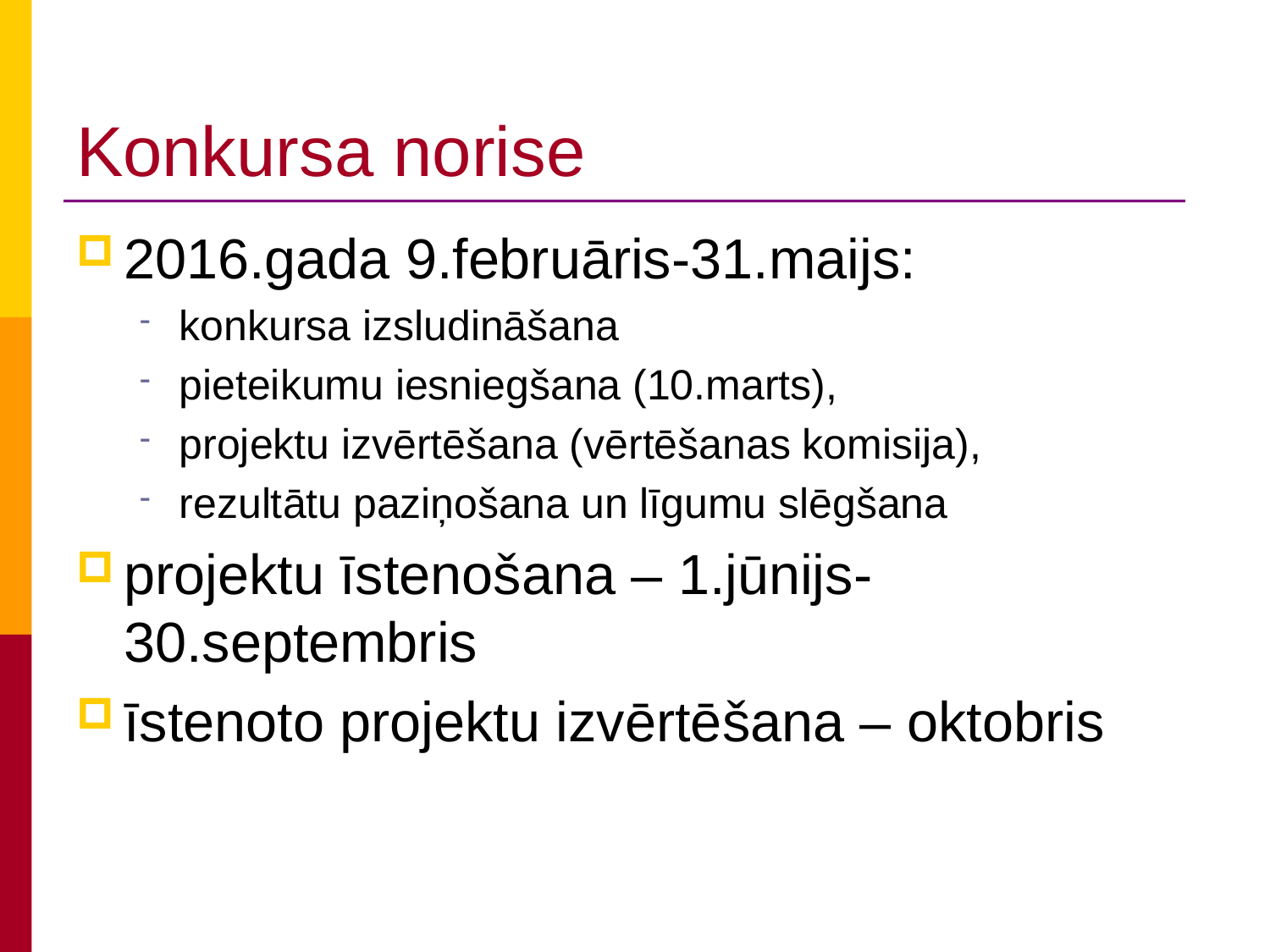

# Konkursa norise
2016.gada 9.februāris-31.maijs:
konkursa izsludināšana
pieteikumu iesniegšana (10.marts),
projektu izvērtēšana (vērtēšanas komisija),
rezultātu paziņošana un līgumu slēgšana
projektu īstenošana – 1.jūnijs-30.septembris
īstenoto projektu izvērtēšana – oktobris